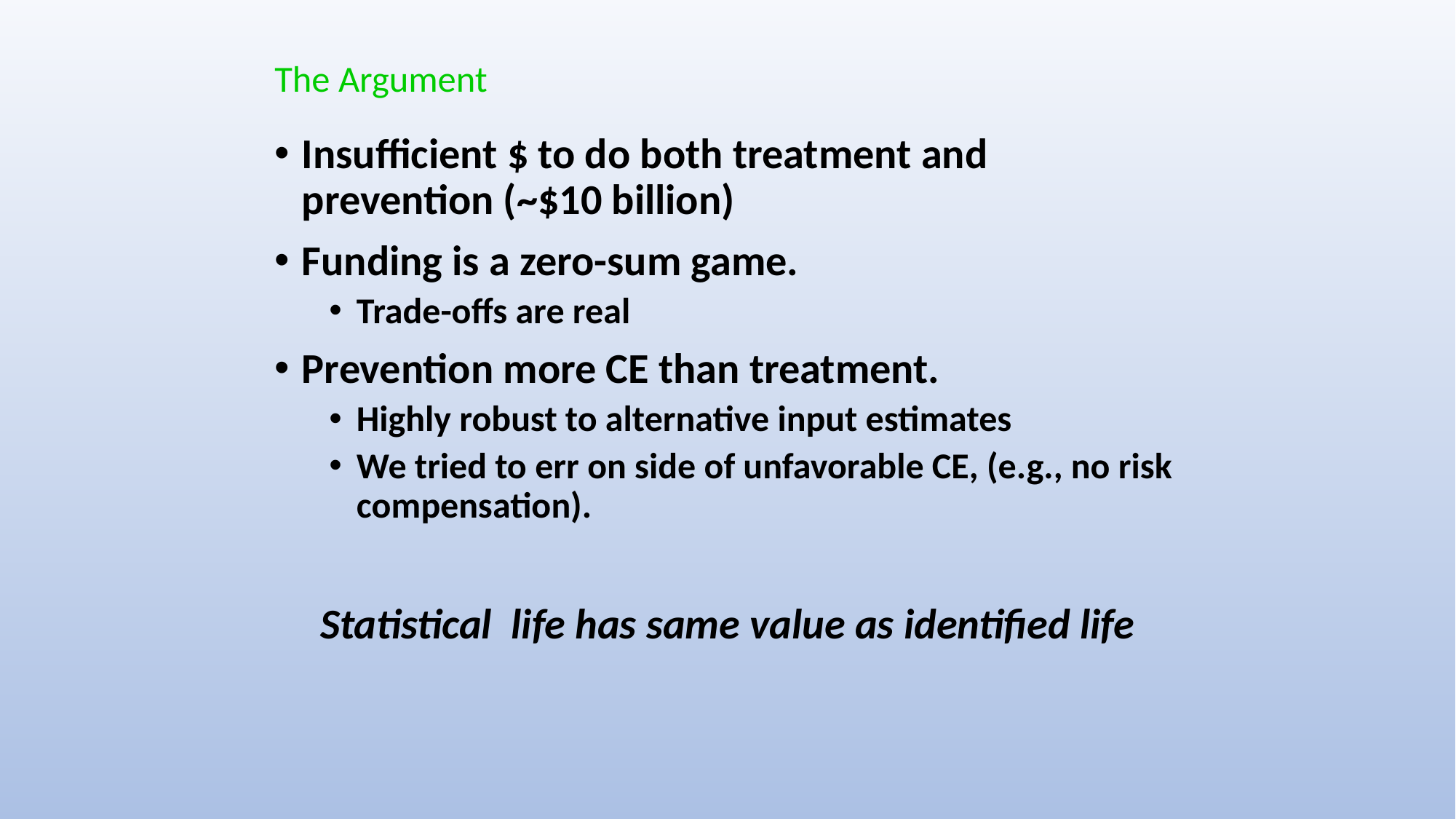

# The Argument
Insufficient $ to do both treatment and prevention (~$10 billion)
Funding is a zero-sum game.
Trade-offs are real
Prevention more CE than treatment.
Highly robust to alternative input estimates
We tried to err on side of unfavorable CE, (e.g., no risk compensation).

Statistical  life has same value as identified life